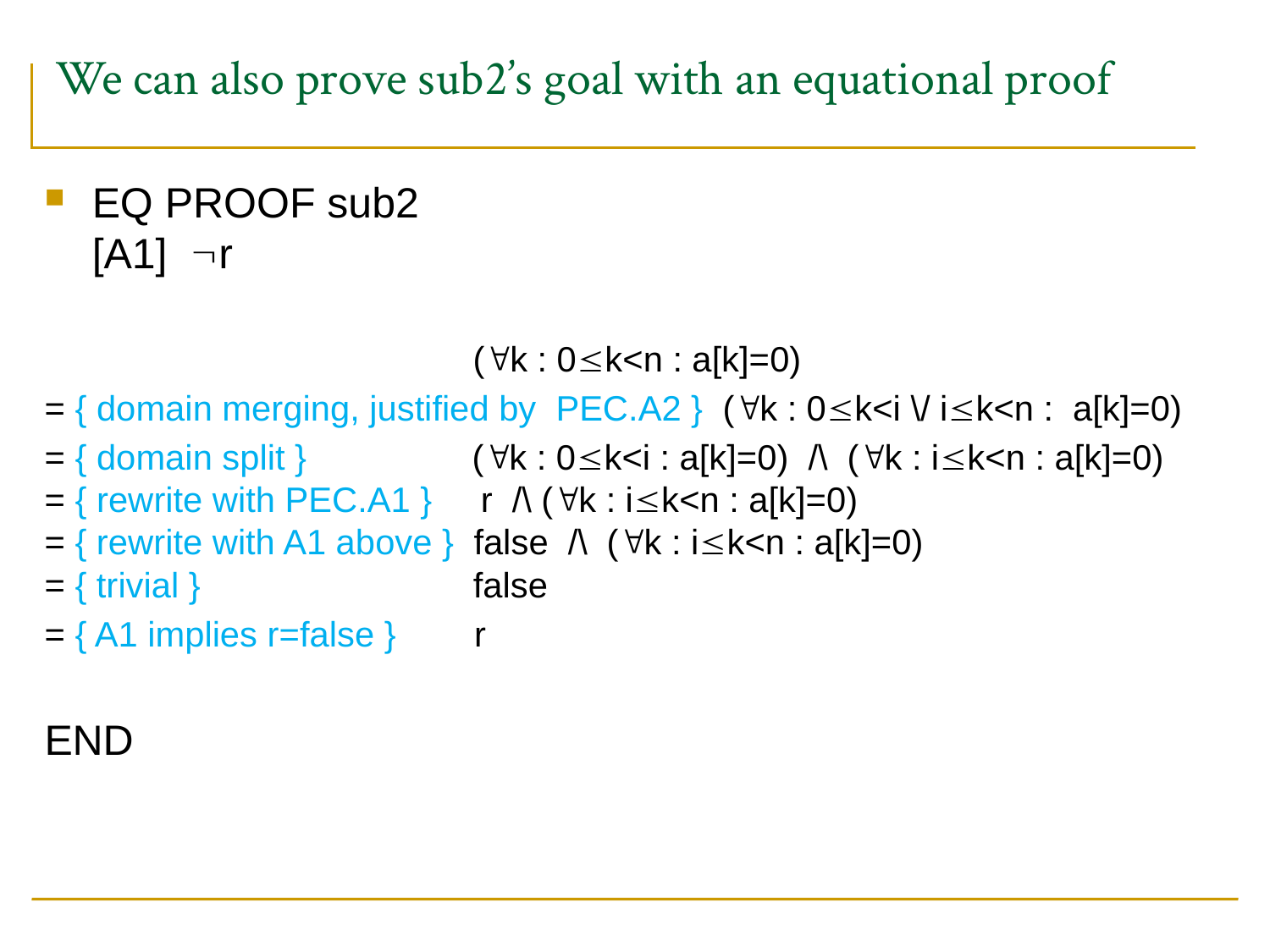

# We can also prove sub2’s goal with an equational proof
EQ PROOF sub2
[A1]  ¬r
                                            (∀k : 0≤k<n : a[k]=0)
= { domain merging, justified by  PEC.A2 }  (∀k : 0≤k<i \/ i≤k<n :  a[k]=0)
= { domain split }                 (∀k : 0≤k<i : a[k]=0)  /\  (∀k : i≤k<n : a[k]=0)
= { rewrite with PEC.A1 }     r  /\ (∀k : i≤k<n : a[k]=0)
= { rewrite with A1 above }  false  /\  (∀k : i≤k<n : a[k]=0)
= { trivial }                            false
= { A1 implies r=false }        r
END